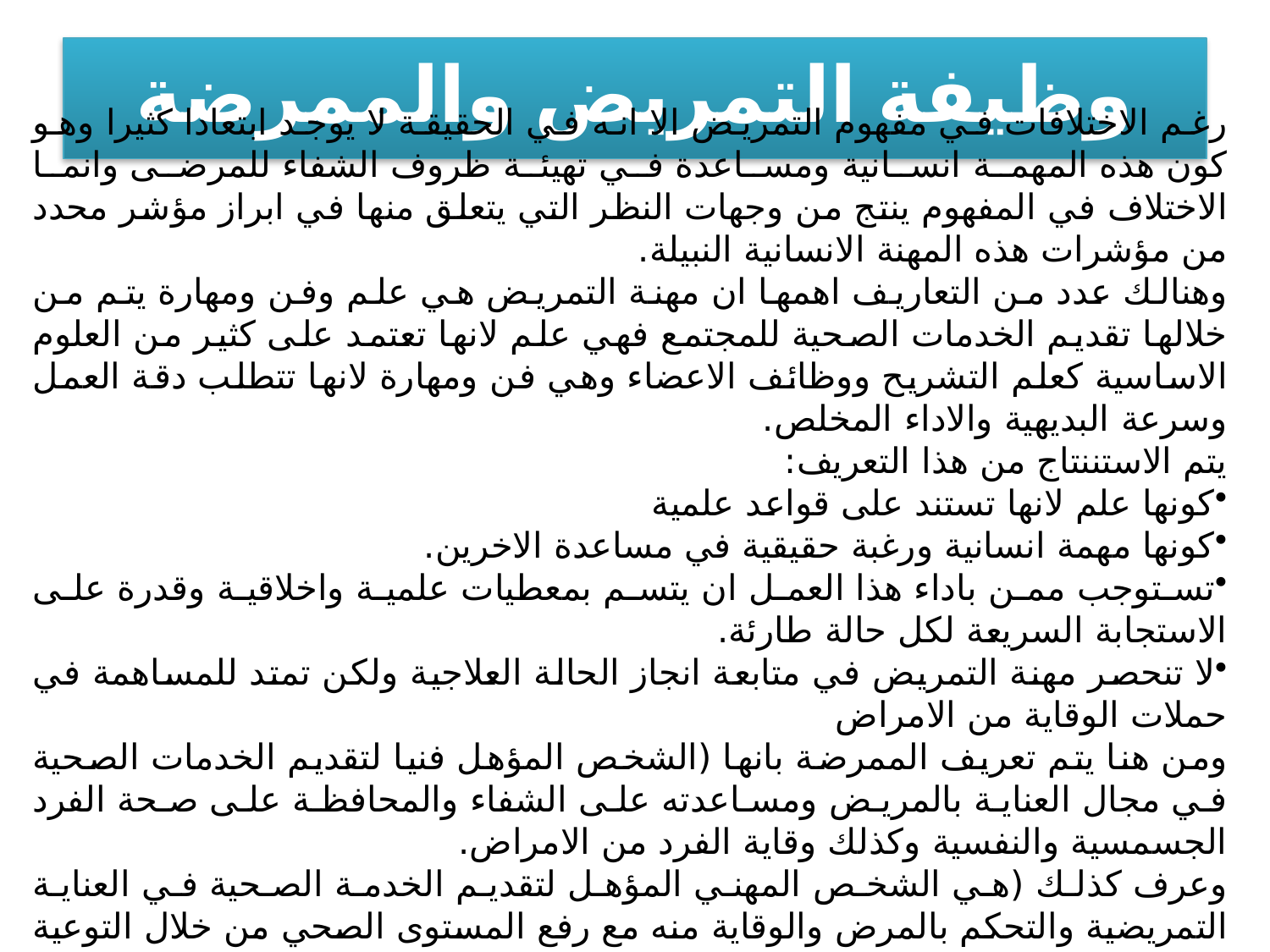

# وظيفة التمريض والممرضة
رغم الاختلافات في مفهوم التمريض الا انه في الحقيقة لا يوجد ابتعادا كثيرا وهو كون هذه المهمة انسانية ومساعدة في تهيئة ظروف الشفاء للمرضى وانما الاختلاف في المفهوم ينتج من وجهات النظر التي يتعلق منها في ابراز مؤشر محدد من مؤشرات هذه المهنة الانسانية النبيلة.
وهنالك عدد من التعاريف اهمها ان مهنة التمريض هي علم وفن ومهارة يتم من خلالها تقديم الخدمات الصحية للمجتمع فهي علم لانها تعتمد على كثير من العلوم الاساسية كعلم التشريح ووظائف الاعضاء وهي فن ومهارة لانها تتطلب دقة العمل وسرعة البديهية والاداء المخلص.
يتم الاستننتاج من هذا التعريف:
كونها علم لانها تستند على قواعد علمية
كونها مهمة انسانية ورغبة حقيقية في مساعدة الاخرين.
تستوجب ممن باداء هذا العمل ان يتسم بمعطيات علمية واخلاقية وقدرة على الاستجابة السريعة لكل حالة طارئة.
لا تنحصر مهنة التمريض في متابعة انجاز الحالة العلاجية ولكن تمتد للمساهمة في حملات الوقاية من الامراض
ومن هنا يتم تعريف الممرضة بانها (الشخص المؤهل فنيا لتقديم الخدمات الصحية في مجال العناية بالمريض ومساعدته على الشفاء والمحافظة على صحة الفرد الجسمسية والنفسية وكذلك وقاية الفرد من الامراض.
وعرف كذلك (هي الشخص المهني المؤهل لتقديم الخدمة الصحية في العناية التمريضية والتحكم بالمرض والوقاية منه مع رفع المستوى الصحي من خلال التوعية الصحية وكذلك التغلب على مشكلات واحتياجات المريض الجسمية والنفسية والاجتماعية.